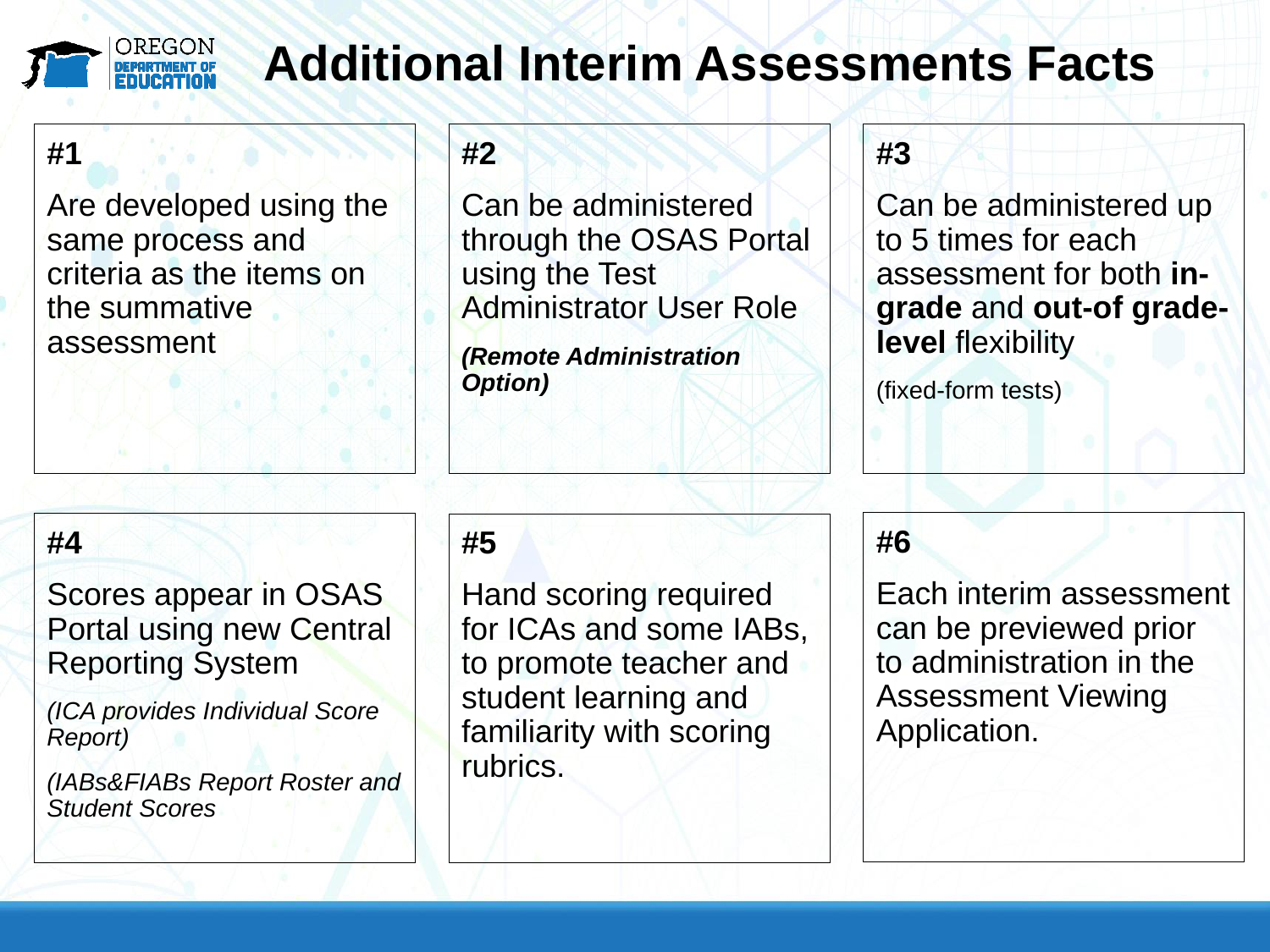

Additional Interim Assessments Facts

#1
Are developed using the same process and criteria as the items on the summative assessment
#2
Can be administered through the OSAS Portal using the Test Administrator User Role
(Remote Administration Option)

#3
Can be administered up to 5 times for each assessment for both in-grade and out-of grade-level flexibility
(fixed-form tests)

#6
Each interim assessment can be previewed prior to administration in the Assessment Viewing Application.
#4
Scores appear in OSAS Portal using new Central Reporting System
(ICA provides Individual Score Report)
(IABs&FIABs Report Roster and Student Scores
#5
Hand scoring required for ICAs and some IABs, to promote teacher and student learning and familiarity with scoring rubrics.